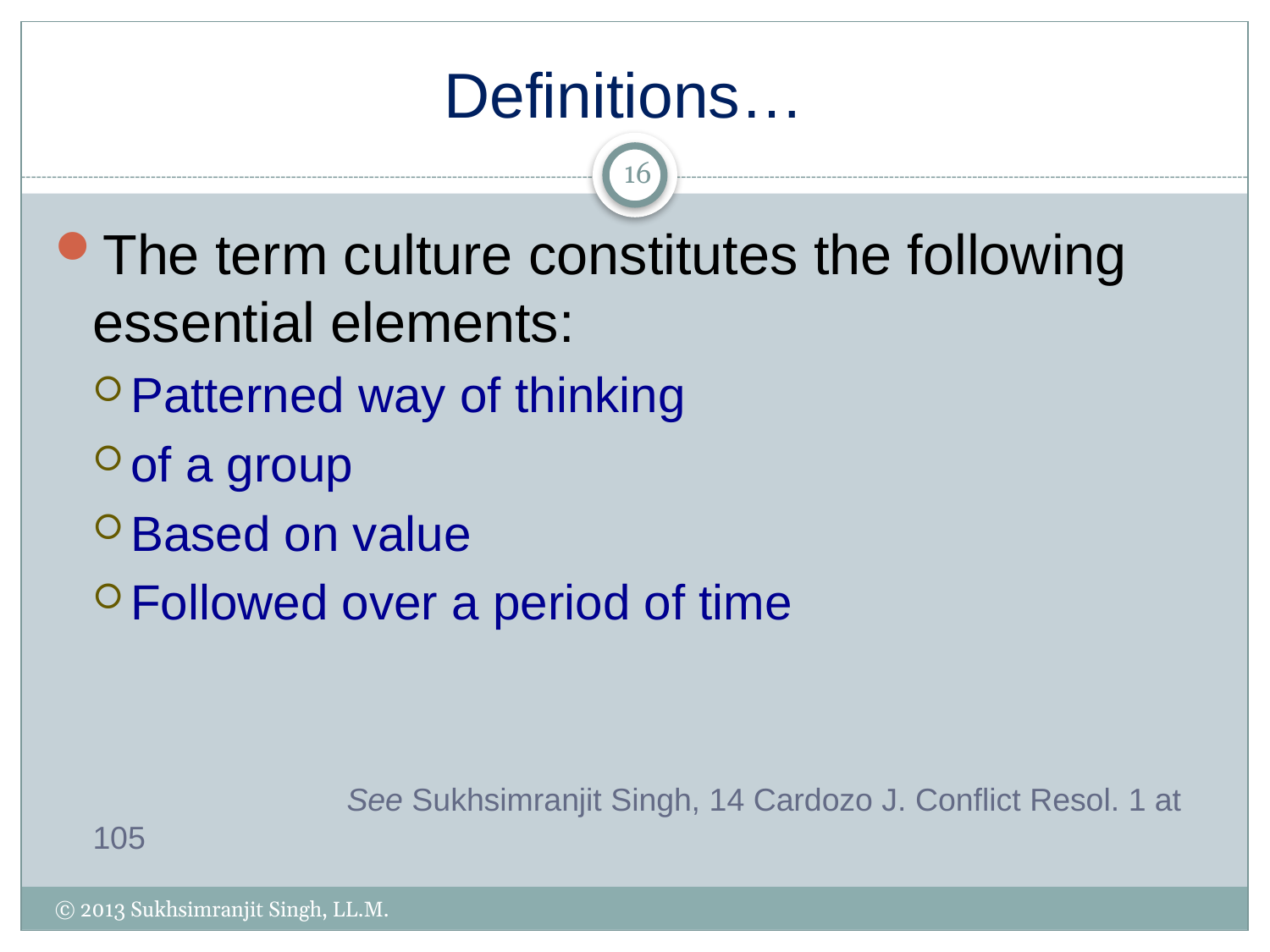

# Definitions…
16
The term culture constitutes the following essential elements:
Patterned way of thinking
of a group
Based on value
Followed over a period of time

		See Sukhsimranjit Singh, 14 Cardozo J. Conflict Resol. 1 at 105
© 2013 Sukhsimranjit Singh, LL.M.